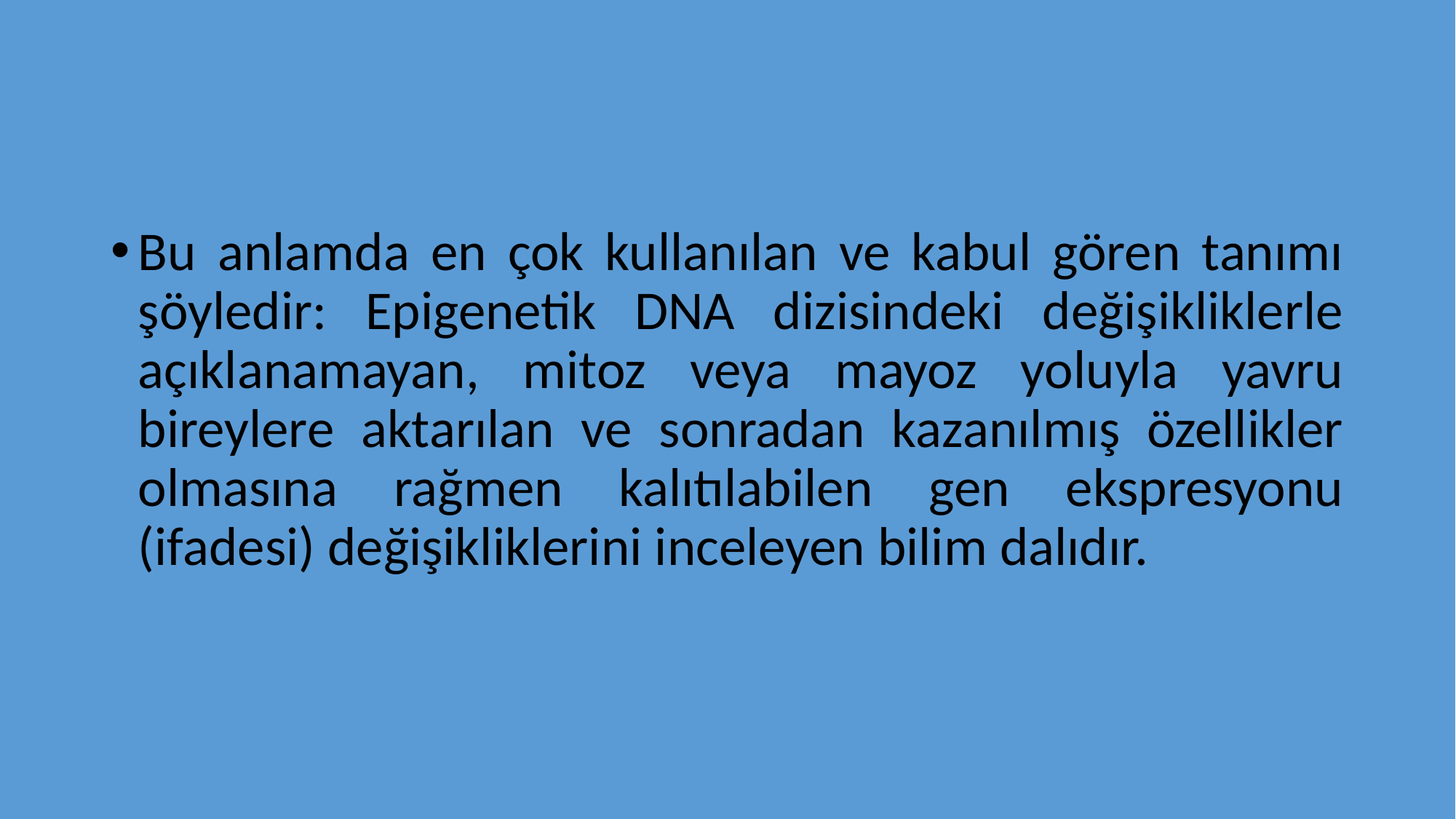

#
Bu anlamda en çok kullanılan ve kabul gören tanımı şöyledir: Epigenetik DNA dizisindeki değişikliklerle açıklanamayan, mitoz veya mayoz yoluyla yavru bireylere aktarılan ve sonradan kazanılmış özellikler olmasına rağmen kalıtılabilen gen ekspresyonu (ifadesi) değişikliklerini inceleyen bilim dalıdır.